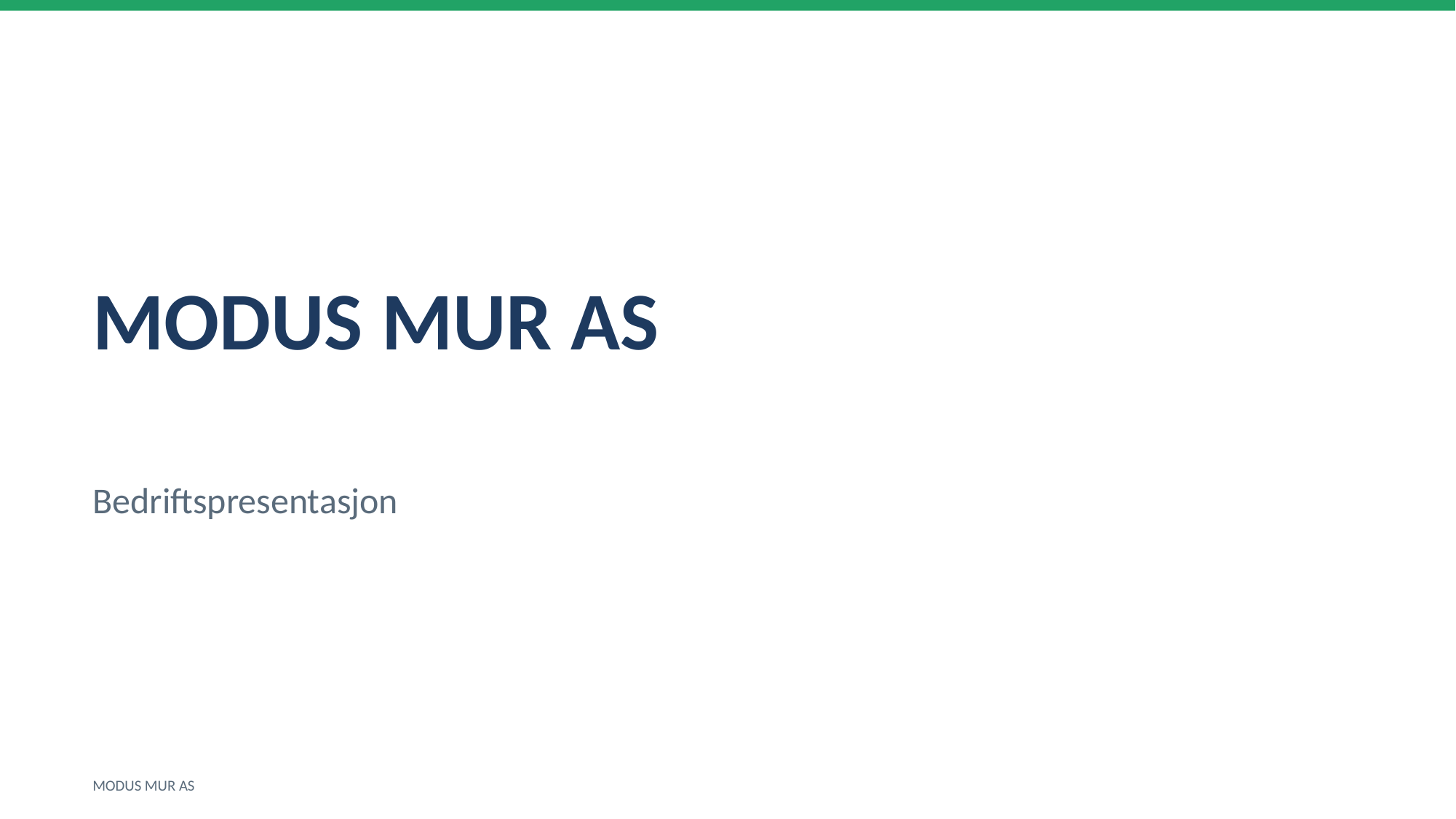

MODUS MUR AS
Bedriftspresentasjon
MODUS MUR AS